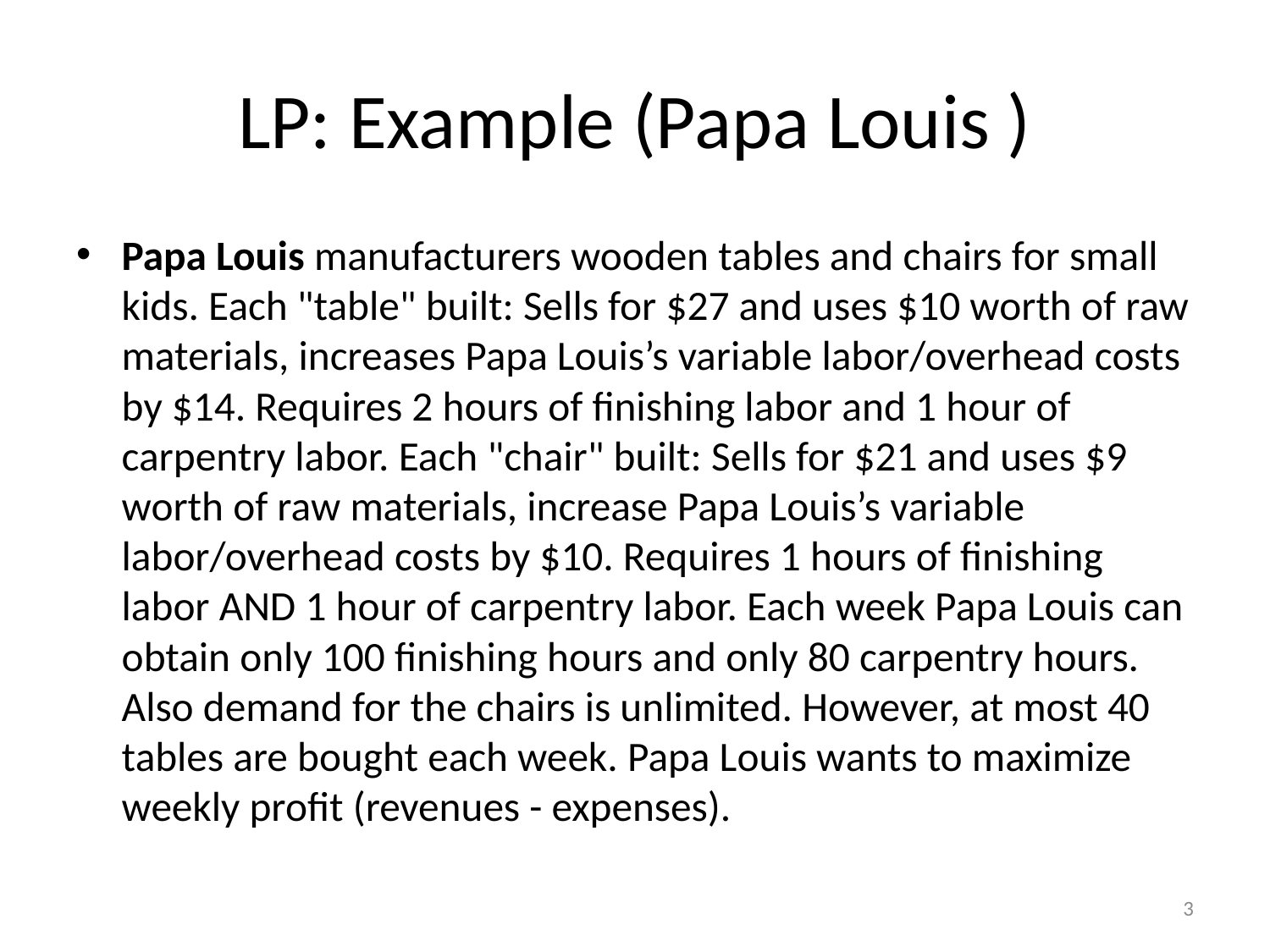

# LP: Example (Papa Louis )
Papa Louis manufacturers wooden tables and chairs for small kids. Each "table" built: Sells for $27 and uses $10 worth of raw materials, increases Papa Louis’s variable labor/overhead costs by $14. Requires 2 hours of finishing labor and 1 hour of carpentry labor. Each "chair" built: Sells for $21 and uses $9 worth of raw materials, increase Papa Louis’s variable labor/overhead costs by $10. Requires 1 hours of finishing labor AND 1 hour of carpentry labor. Each week Papa Louis can obtain only 100 finishing hours and only 80 carpentry hours. Also demand for the chairs is unlimited. However, at most 40 tables are bought each week. Papa Louis wants to maximize weekly profit (revenues - expenses).
3